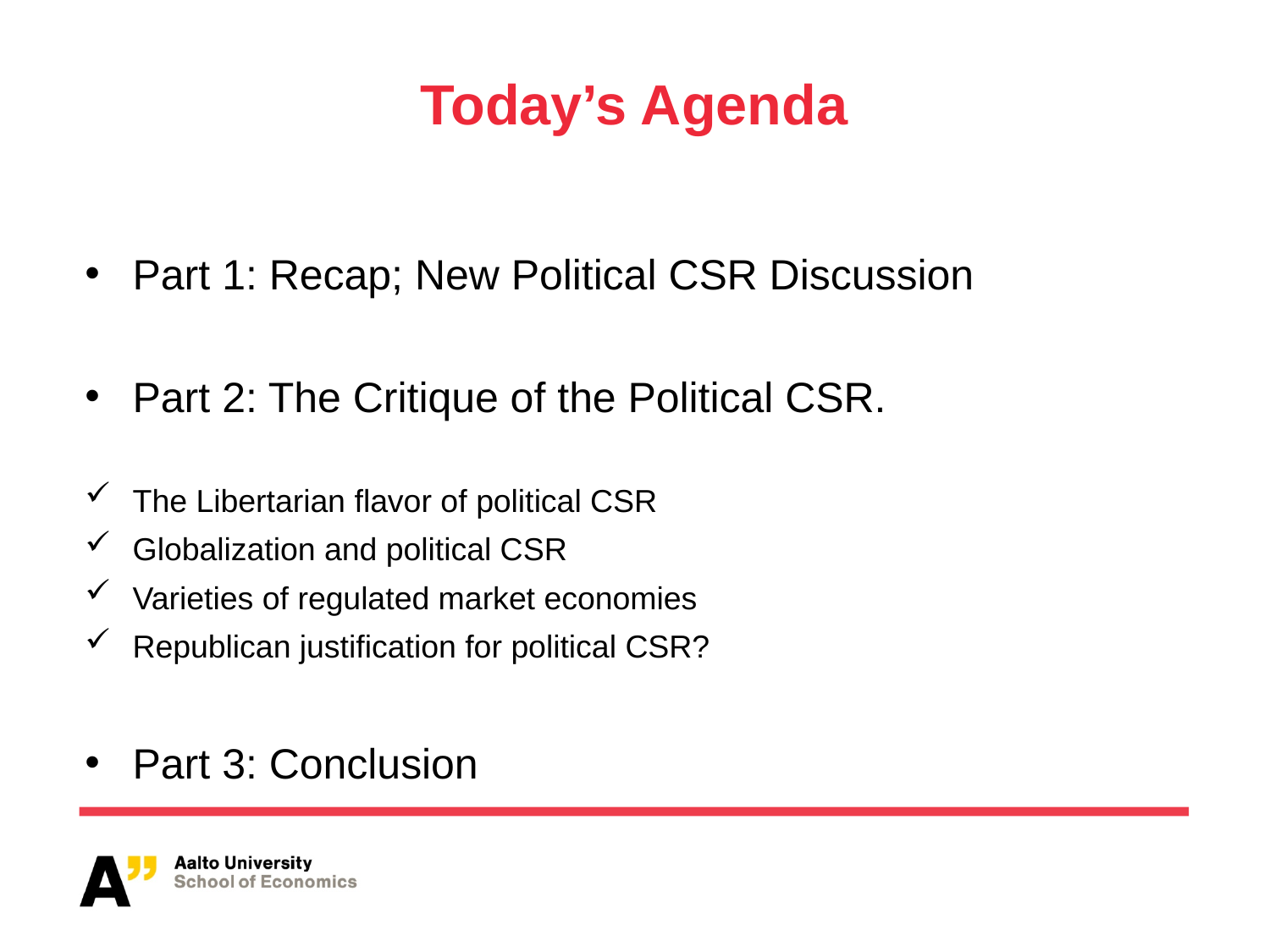

# Today’s Agenda

Part 1: Recap; New Political CSR Discussion

Part 2: The Critique of the Political CSR.

The Libertarian flavor of political CSR
Globalization and political CSR
Varieties of regulated market economies
Republican justification for political CSR?

Part 3: Conclusion